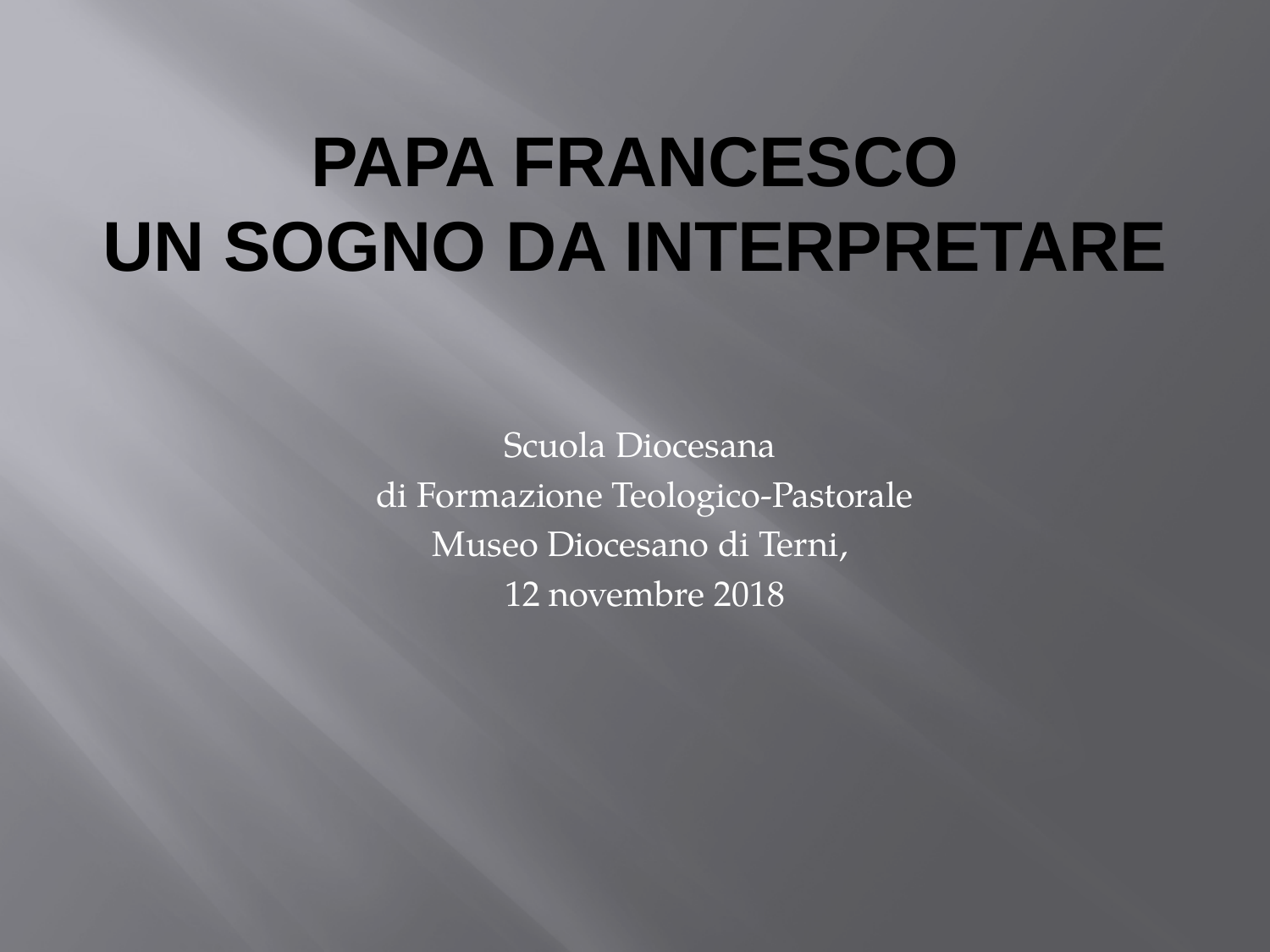

# PAPA FRANCESCO Un sogno da interpretare
Scuola Diocesana
di Formazione Teologico-Pastorale
Museo Diocesano di Terni,
12 novembre 2018